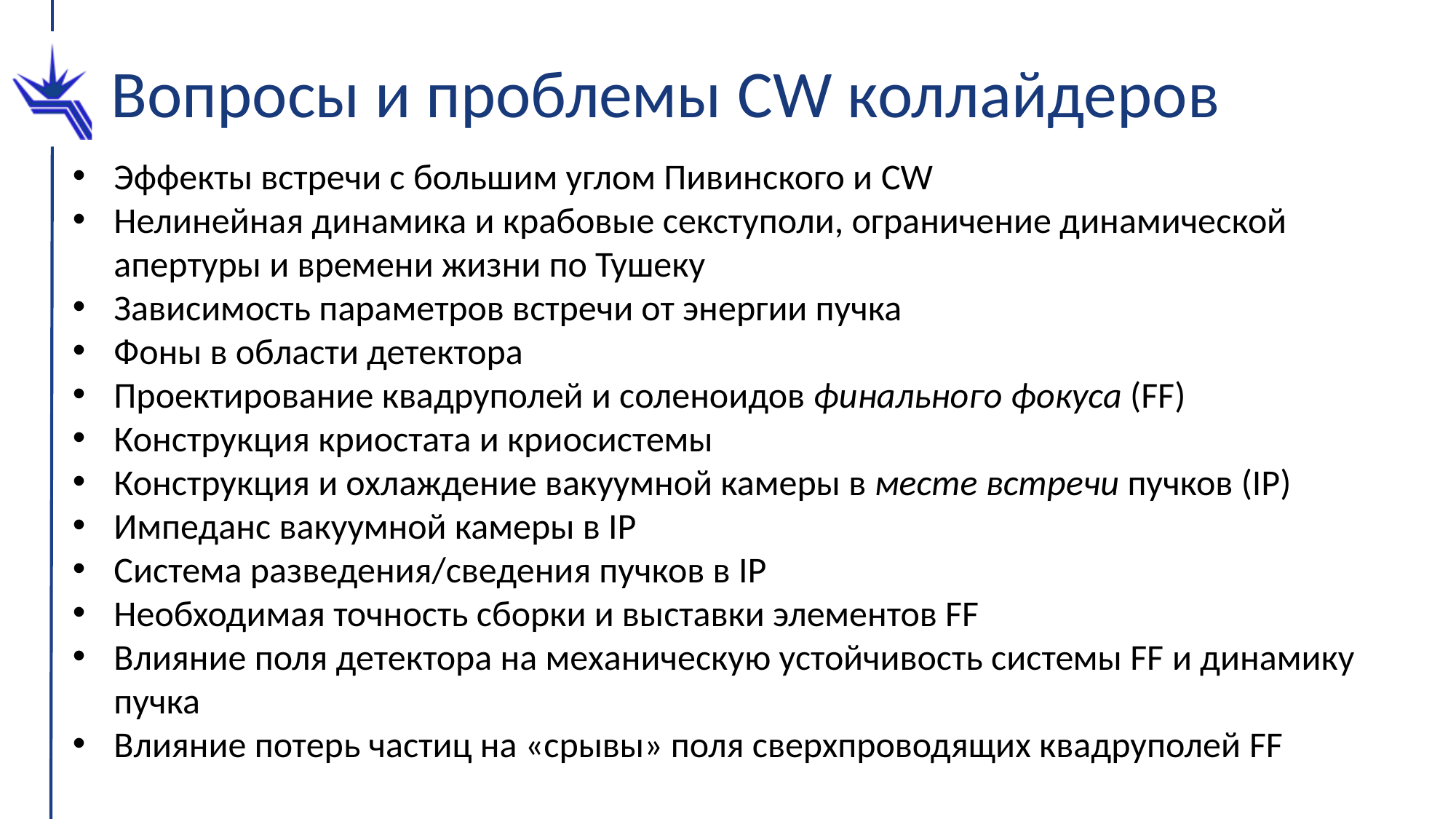

# Вопросы и проблемы CW коллайдеров
Эффекты встречи с большим углом Пивинского и CW
Нелинейная динамика и крабовые секступоли, ограничение динамической апертуры и времени жизни по Тушеку
Зависимость параметров встречи от энергии пучка
Фоны в области детектора
Проектирование квадруполей и соленоидов финального фокуса (FF)
Конструкция криостата и криосистемы
Конструкция и охлаждение вакуумной камеры в месте встречи пучков (IP)
Импеданс вакуумной камеры в IP
Система разведения/сведения пучков в IP
Необходимая точность сборки и выставки элементов FF
Влияние поля детектора на механическую устойчивость системы FF и динамику пучка
Влияние потерь частиц на «срывы» поля сверхпроводящих квадруполей FF